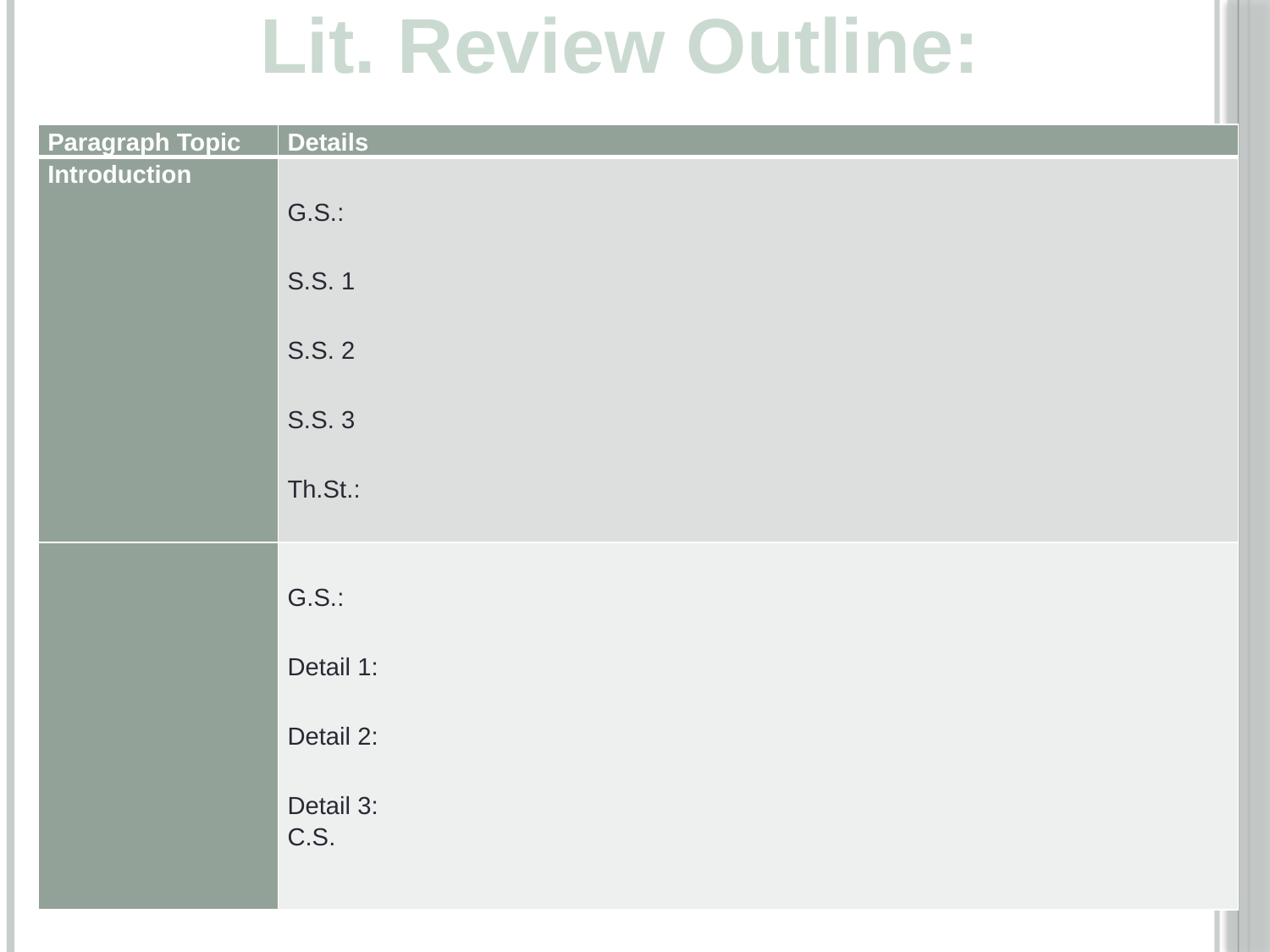

Lit. Review Outline:
| Paragraph Topic | Details |
| --- | --- |
| Introduction | G.S.: S.S. 1 S.S. 2 S.S. 3 Th.St.: |
|  | G.S.: Detail 1: Detail 2: Detail 3: C.S. |